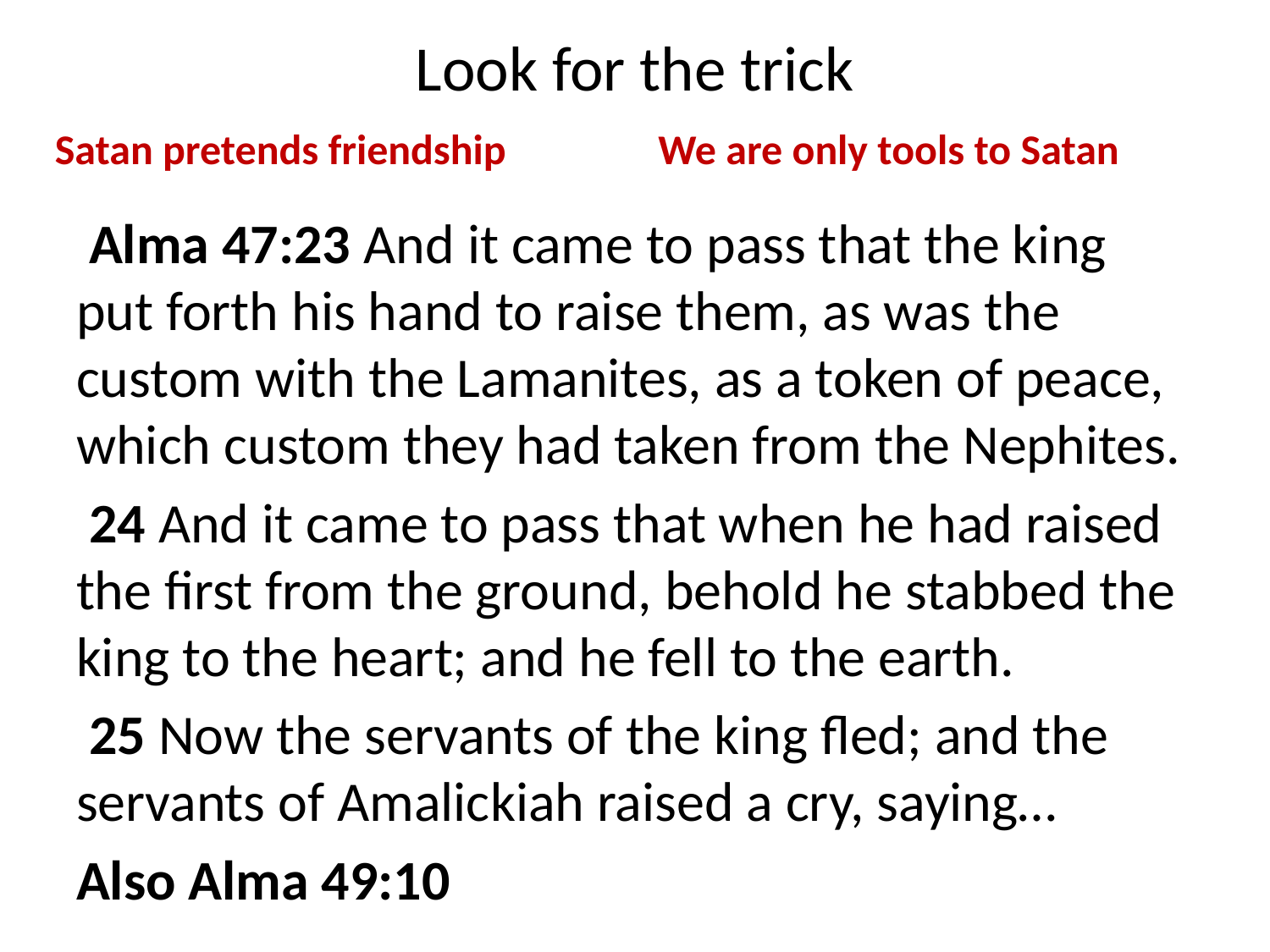

# Look for the trick
Satan pretends friendship
We are only tools to Satan
 Alma 47:23 And it came to pass that the king put forth his hand to raise them, as was the custom with the Lamanites, as a token of peace, which custom they had taken from the Nephites.
 24 And it came to pass that when he had raised the first from the ground, behold he stabbed the king to the heart; and he fell to the earth.
 25 Now the servants of the king fled; and the servants of Amalickiah raised a cry, saying…
Also Alma 49:10